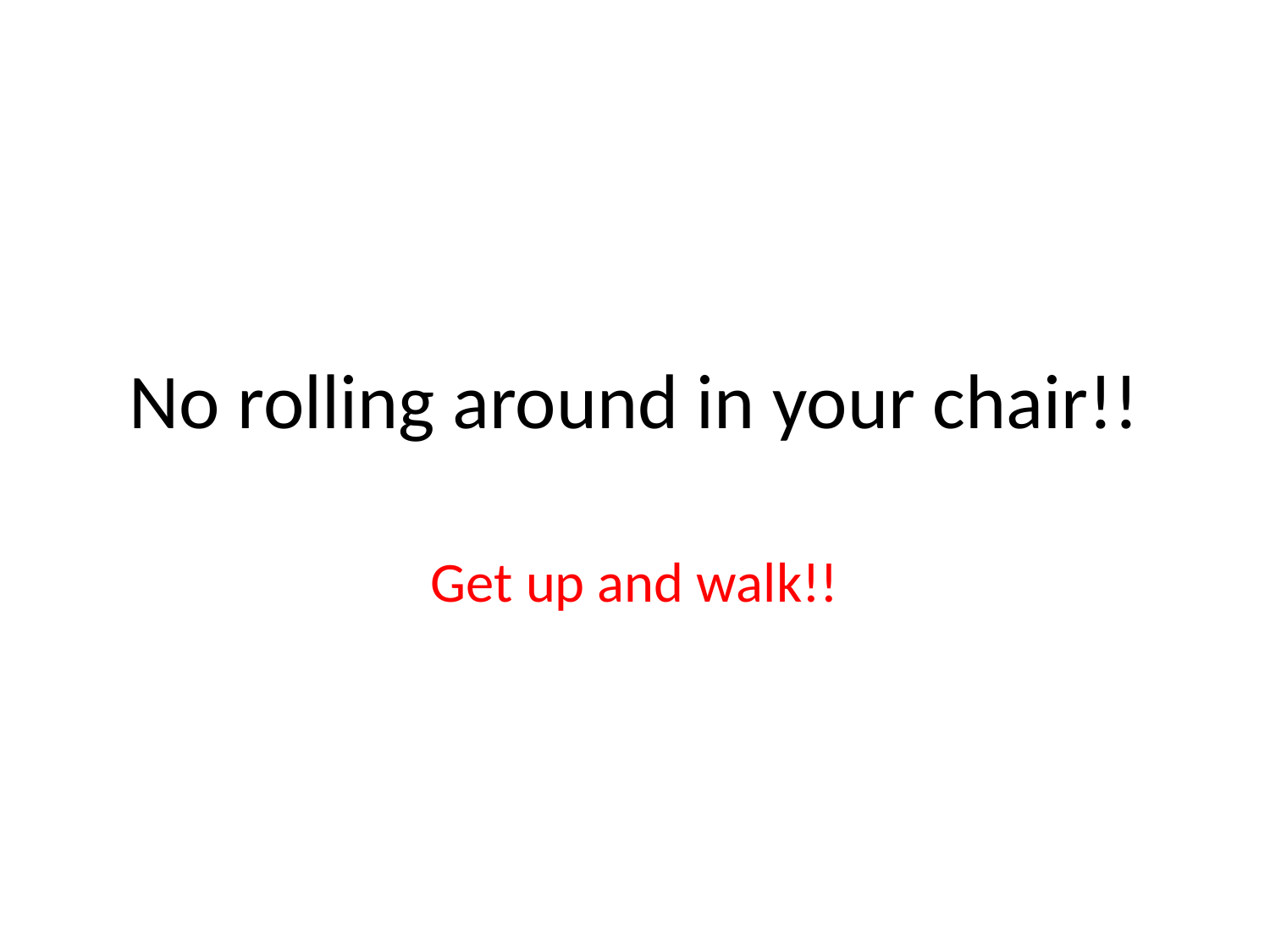

# No rolling around in your chair!!
Get up and walk!!